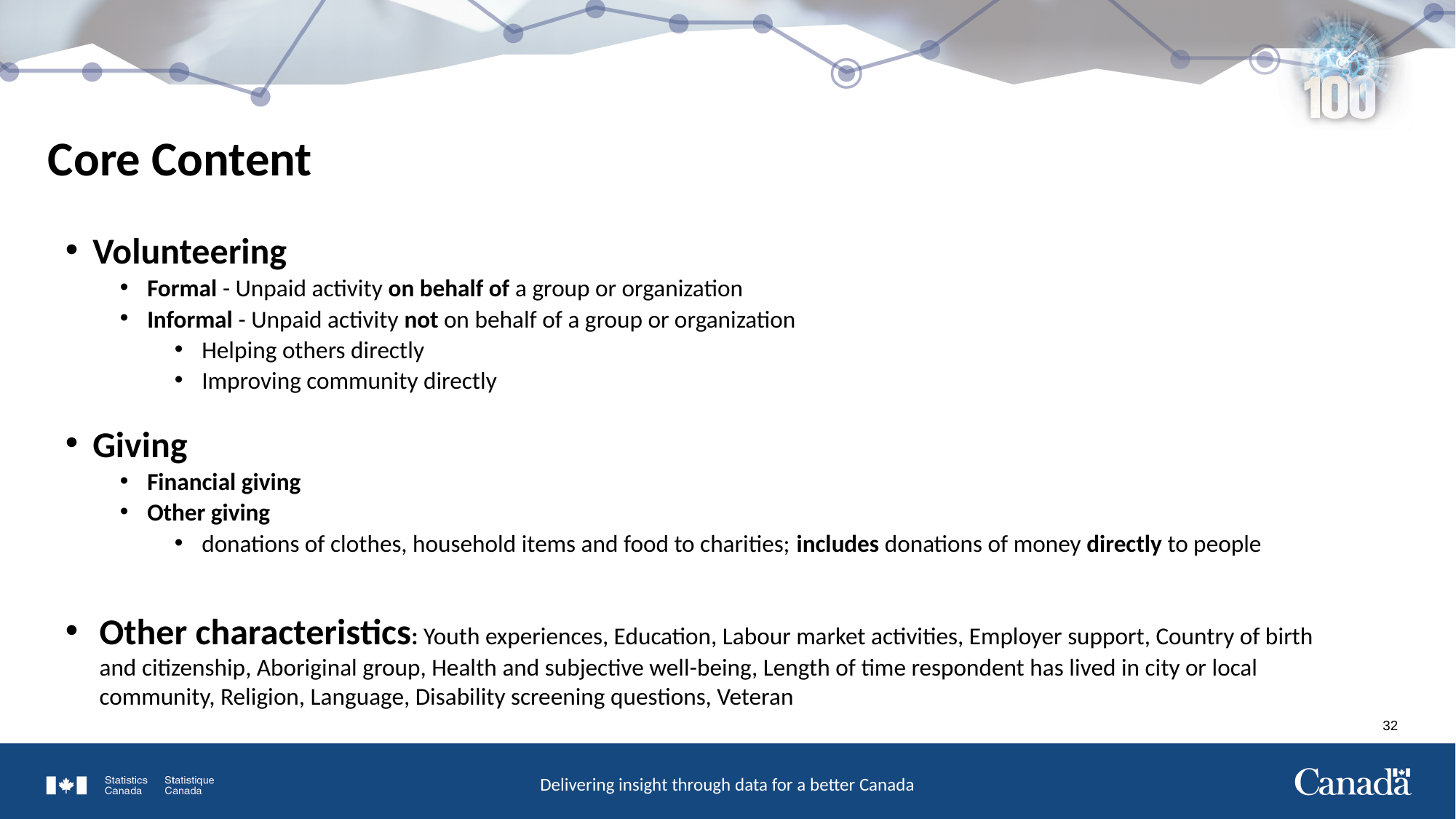

Core Content

Volunteering
Formal - Unpaid activity on behalf of a group or organization
Informal - Unpaid activity not on behalf of a group or organization
Helping others directly
Improving community directly

Giving
Financial giving
Other giving
donations of clothes, household items and food to charities; includes donations of money directly to people

Other characteristics: Youth experiences, Education, Labour market activities, Employer support, Country of birth and citizenship, Aboriginal group, Health and subjective well-being, Length of time respondent has lived in city or local community, Religion, Language, Disability screening questions, Veteran

32